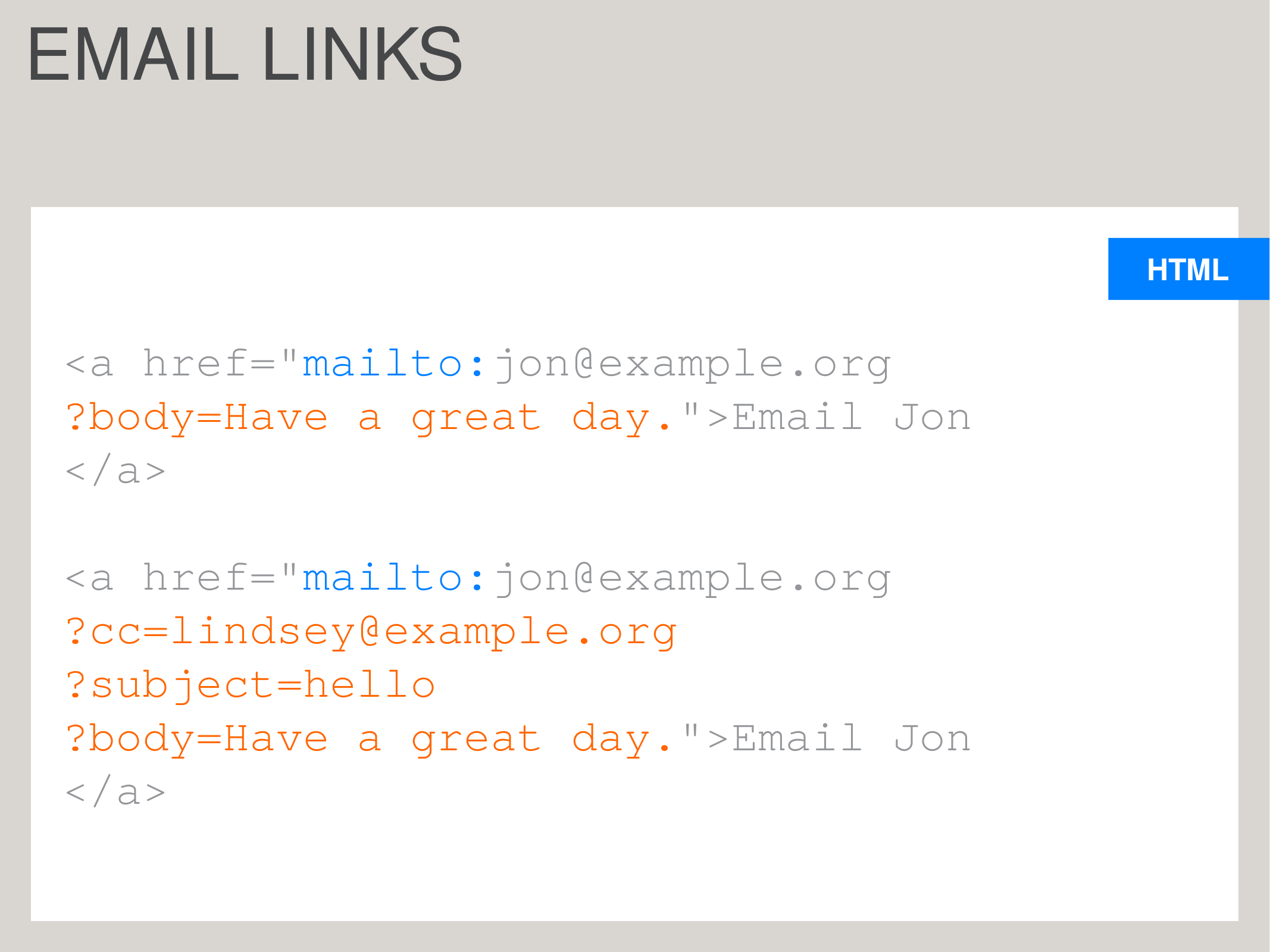

EMAIL LINKS
<a href="mailto:jon@example.org
?body=Have a great day.">Email Jon
</a>

<a href="mailto:jon@example.org
?cc=lindsey@example.org
?subject=hello
?body=Have a great day.">Email Jon
</a>